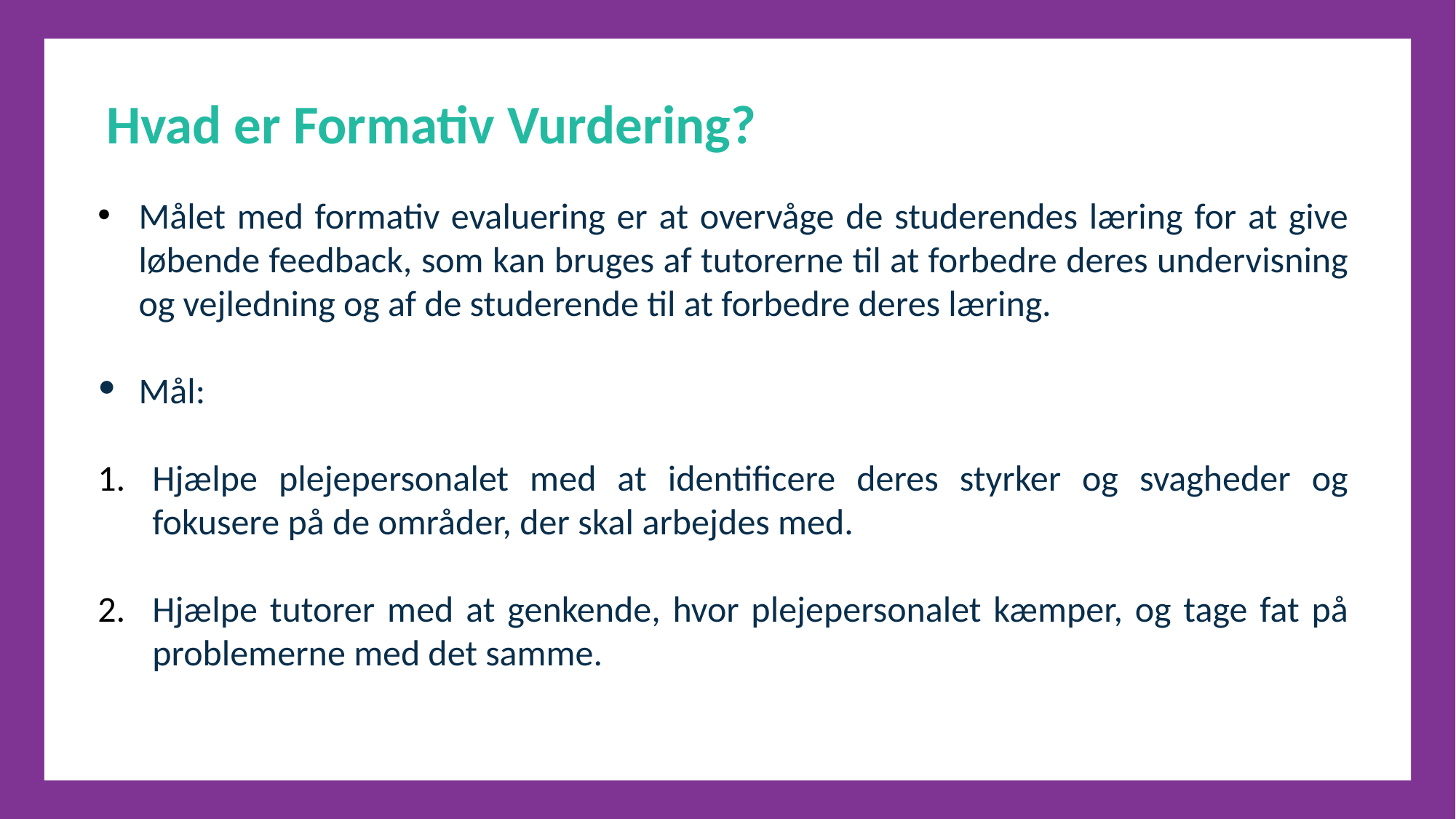

Hvad er Formativ Vurdering?
Målet med formativ evaluering er at overvåge de studerendes læring for at give løbende feedback, som kan bruges af tutorerne til at forbedre deres undervisning og vejledning og af de studerende til at forbedre deres læring.

Mål:

Hjælpe plejepersonalet med at identificere deres styrker og svagheder og fokusere på de områder, der skal arbejdes med.

Hjælpe tutorer med at genkende, hvor plejepersonalet kæmper, og tage fat på problemerne med det samme.